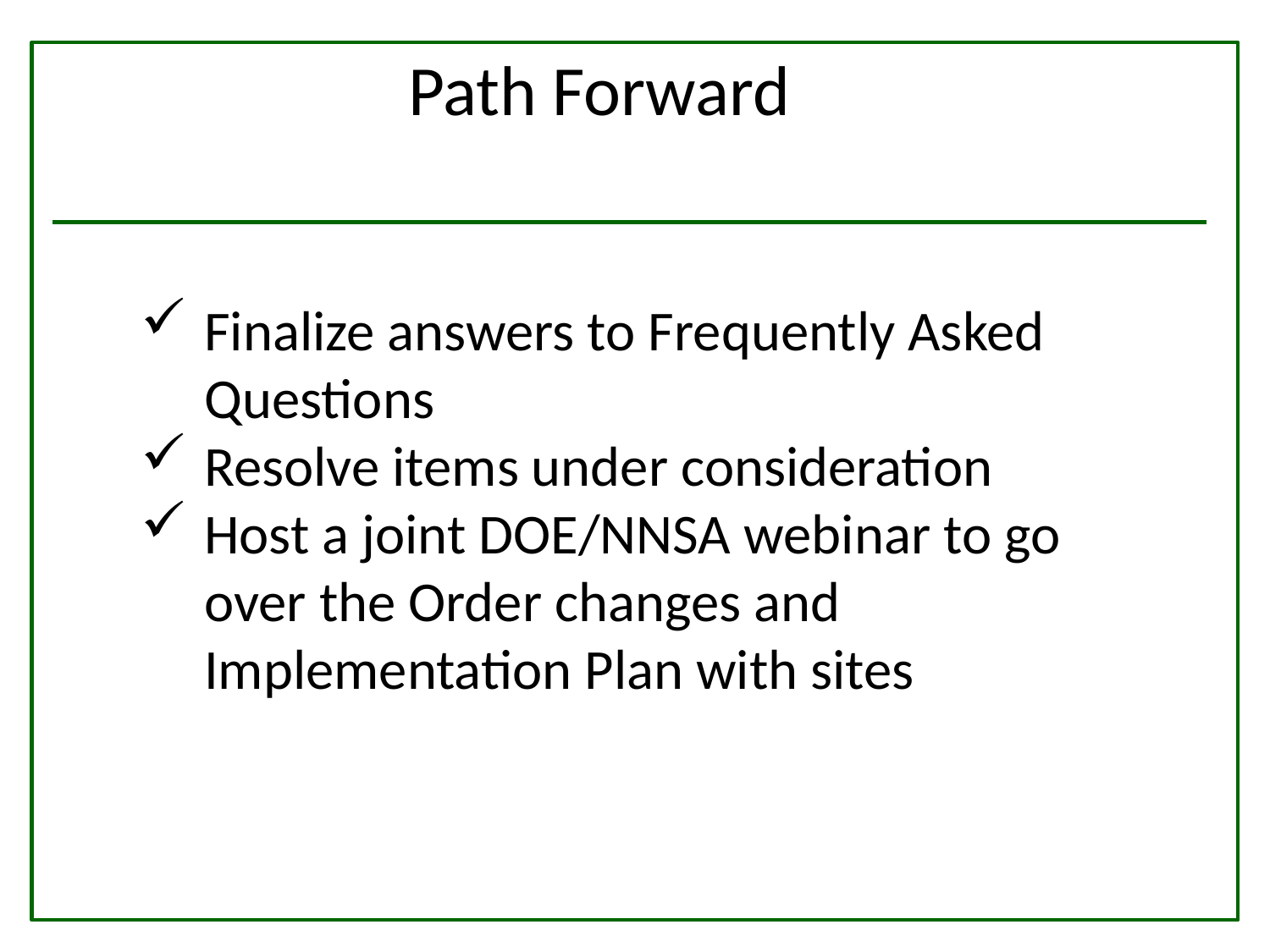

Path Forward

#

Finalize answers to Frequently Asked Questions
Resolve items under consideration
Host a joint DOE/NNSA webinar to go over the Order changes and Implementation Plan with sites